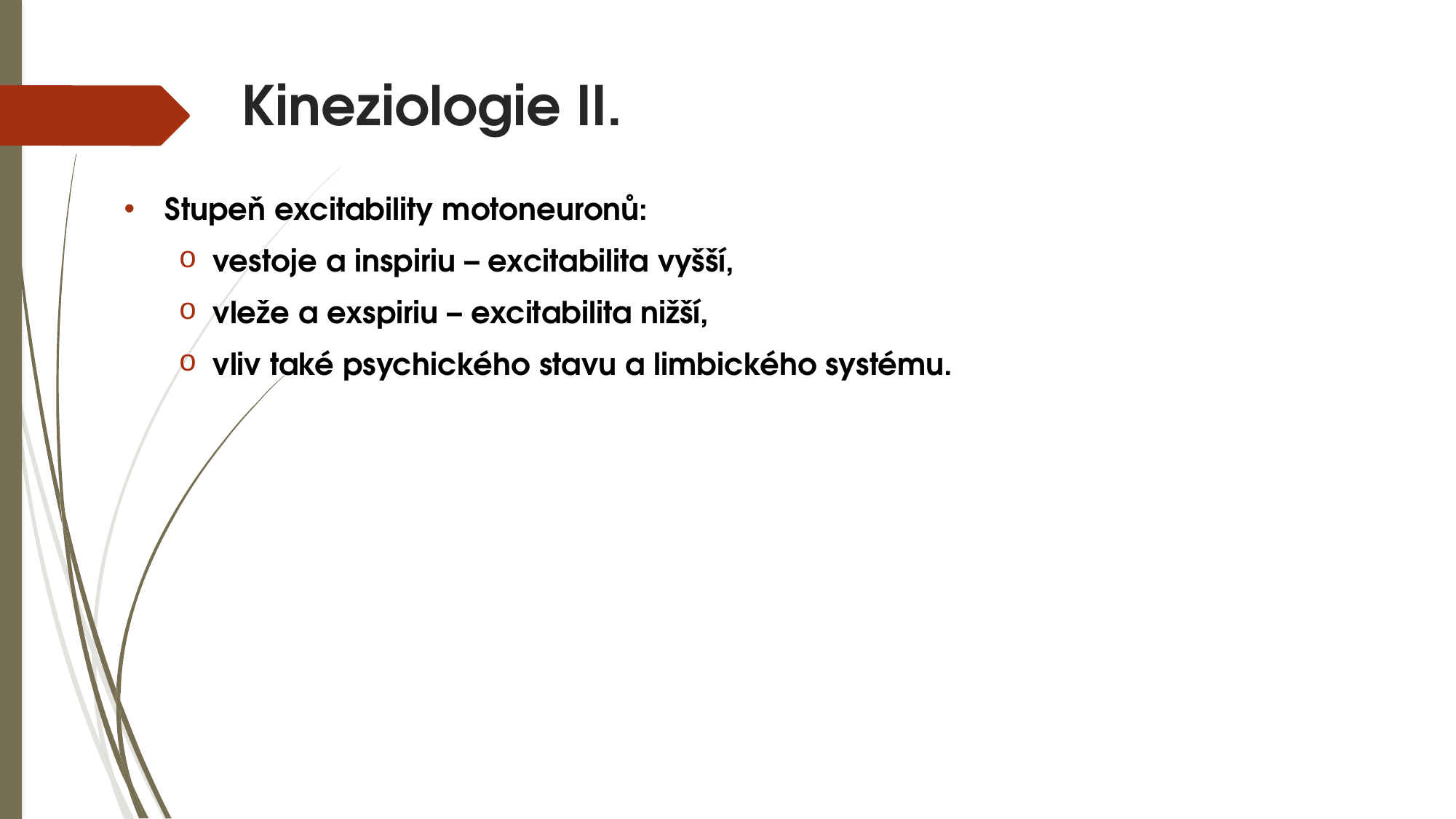

# Kineziologie II.
Stupeň excitability motoneuronů:
vestoje a inspiriu – excitabilita vyšší,
vleže a exspiriu – excitabilita nižší,
vliv také psychického stavu a limbického systému.